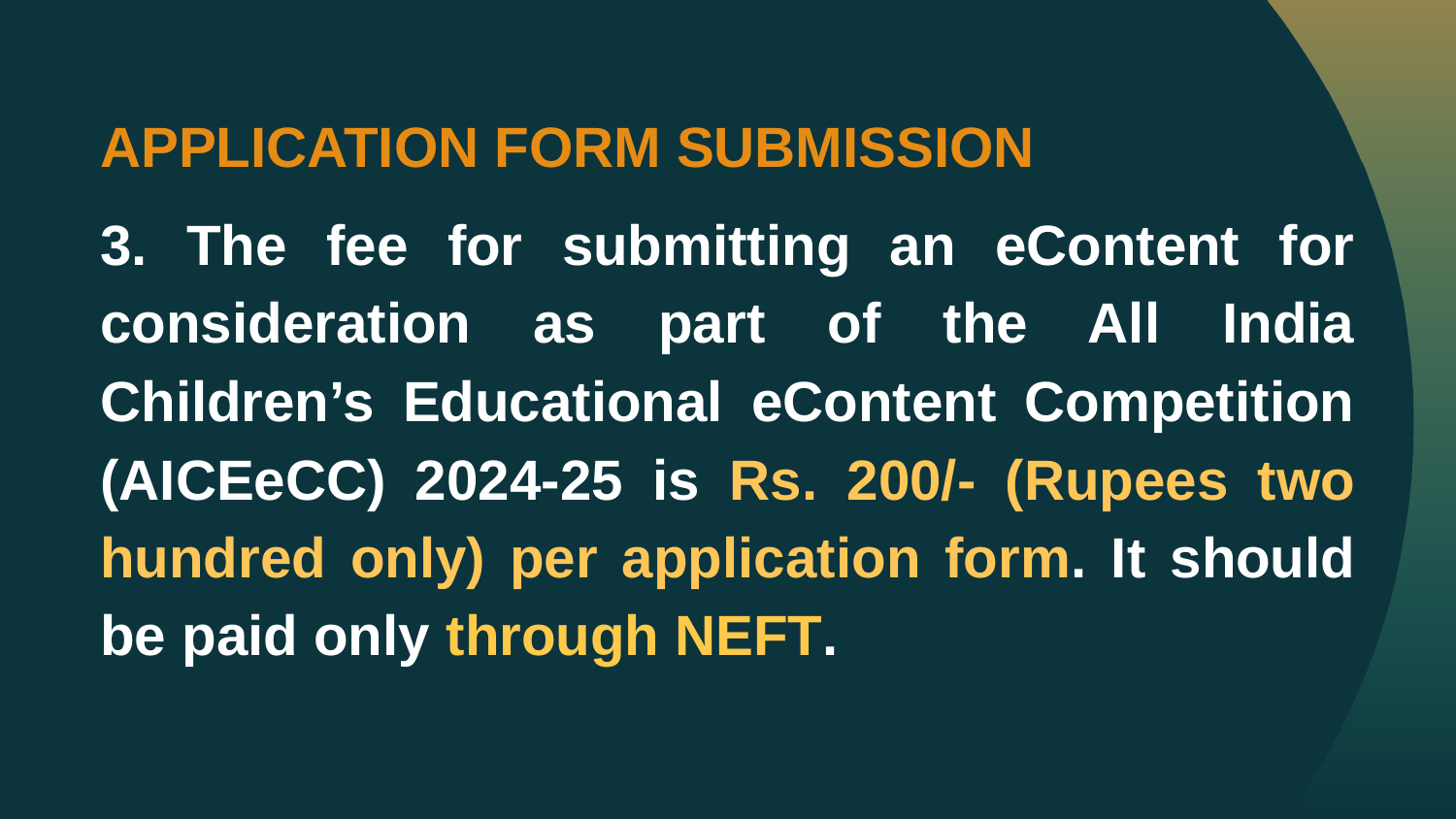

APPLICATION FORM SUBMISSION
3. The fee for submitting an eContent for consideration as part of the All India Children’s Educational eContent Competition (AICEeCC) 2024-25 is Rs. 200/- (Rupees two hundred only) per application form. It should be paid only through NEFT.